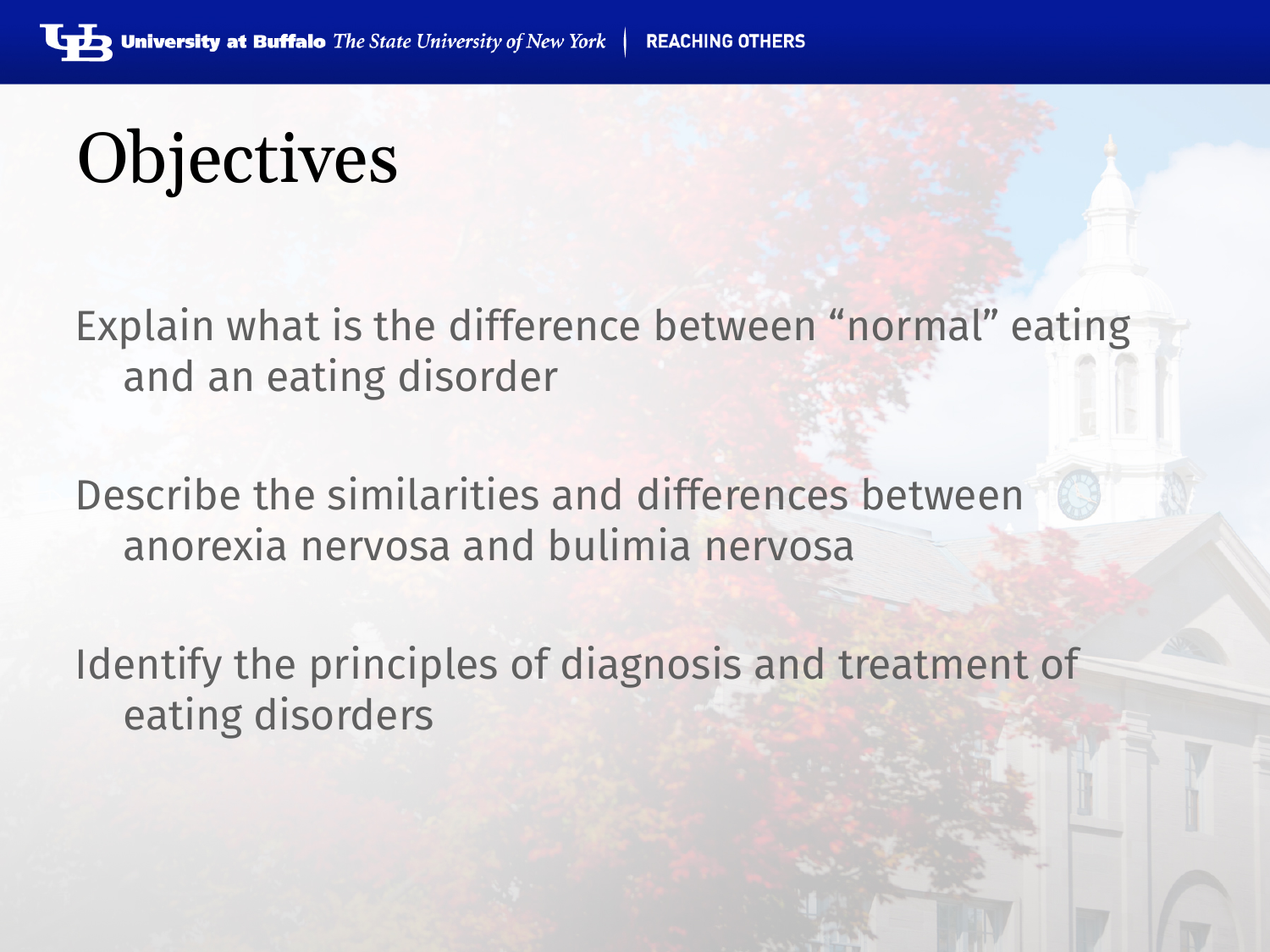

# Objectives

Explain what is the difference between “normal” eating and an eating disorder

Describe the similarities and differences between anorexia nervosa and bulimia nervosa

Identify the principles of diagnosis and treatment of eating disorders